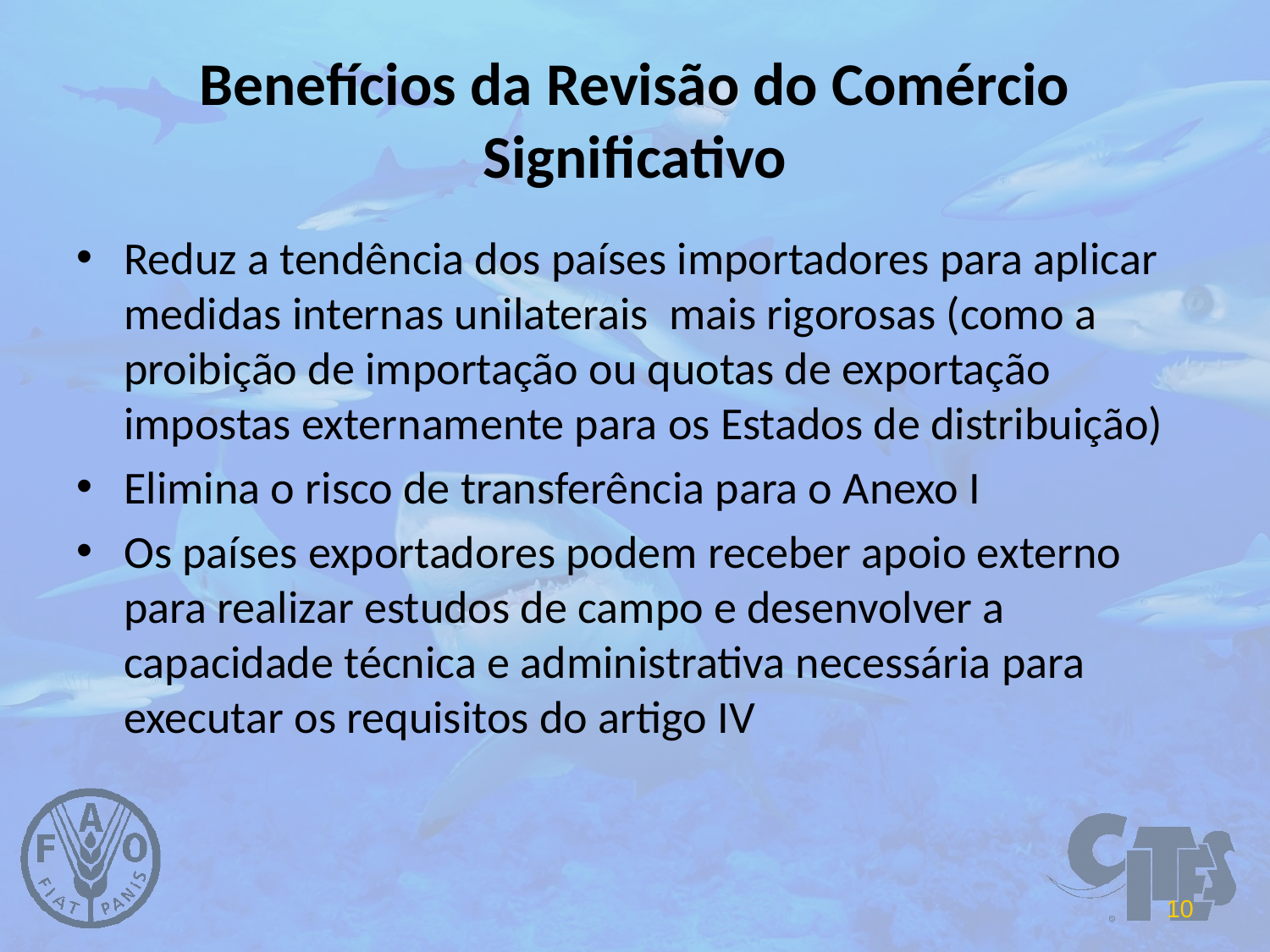

# Benefícios da Revisão do Comércio Significativo
Reduz a tendência dos países importadores para aplicar medidas internas unilaterais  mais rigorosas (como a proibição de importação ou quotas de exportação impostas externamente para os Estados de distribuição)
Elimina o risco de transferência para o Anexo I
Os países exportadores podem receber apoio externo para realizar estudos de campo e desenvolver a capacidade técnica e administrativa necessária para executar os requisitos do artigo IV
10